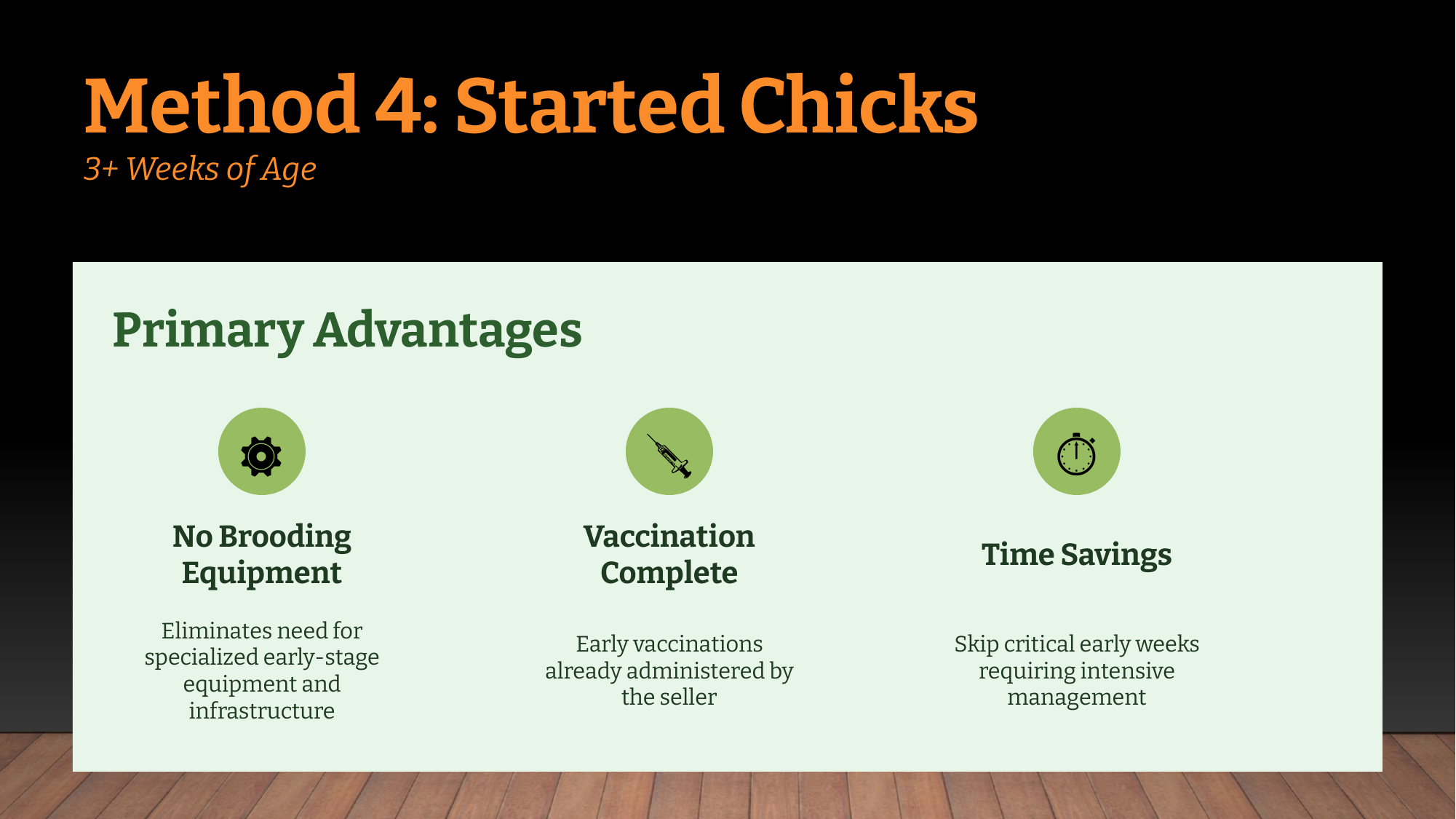

Method 4: Started Chicks
3+ Weeks of Age

Primary Advantages

⚙️
💉
⏱️
No Brooding Equipment
Vaccination Complete
Time Savings
Eliminates need for specialized early-stage equipment and infrastructure
Early vaccinations already administered by the seller
Skip critical early weeks requiring intensive management